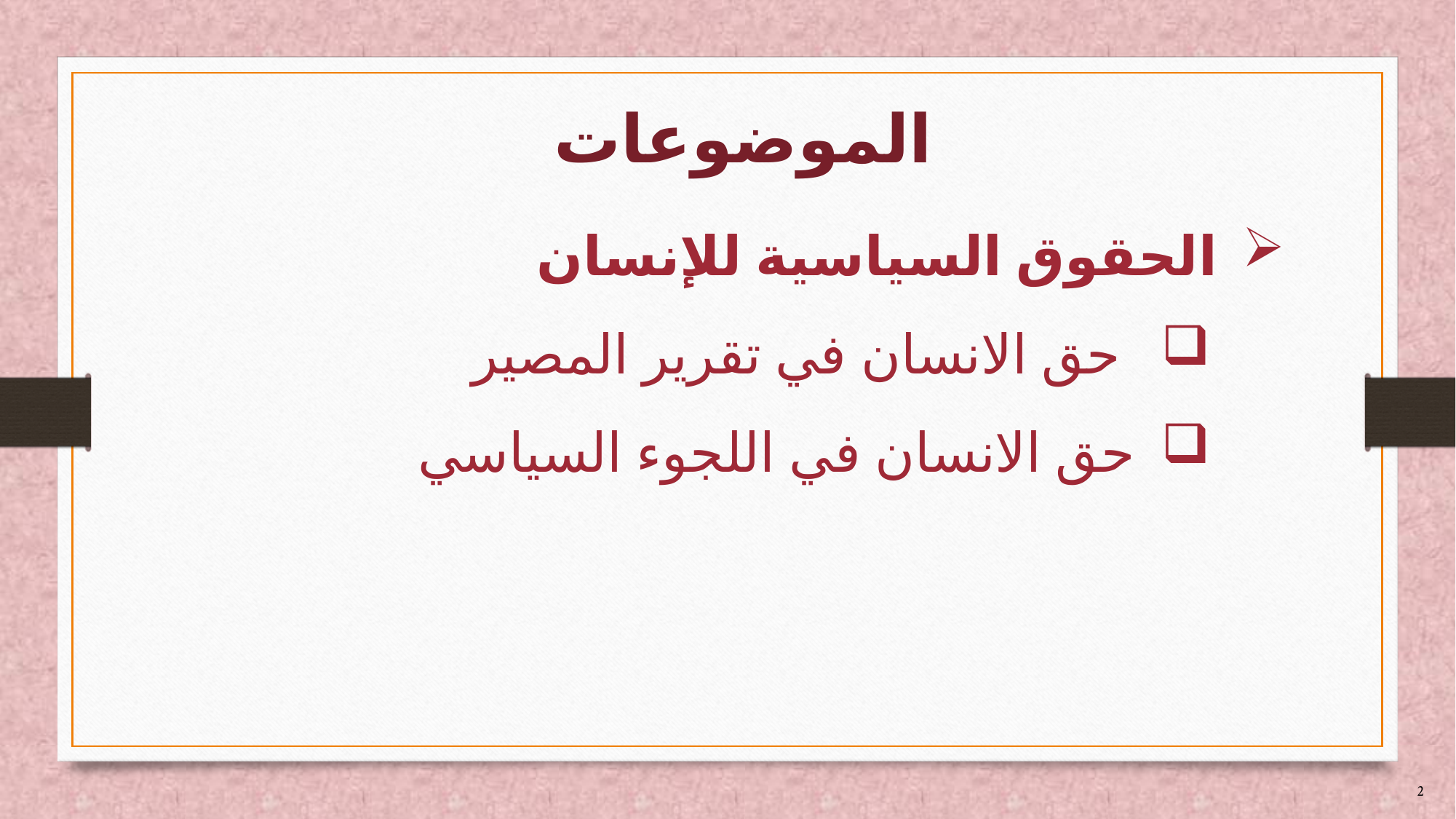

# الموضوعات
الحقوق السياسية للإنسان
 حق الانسان في تقرير المصير
حق الانسان في اللجوء السياسي

2